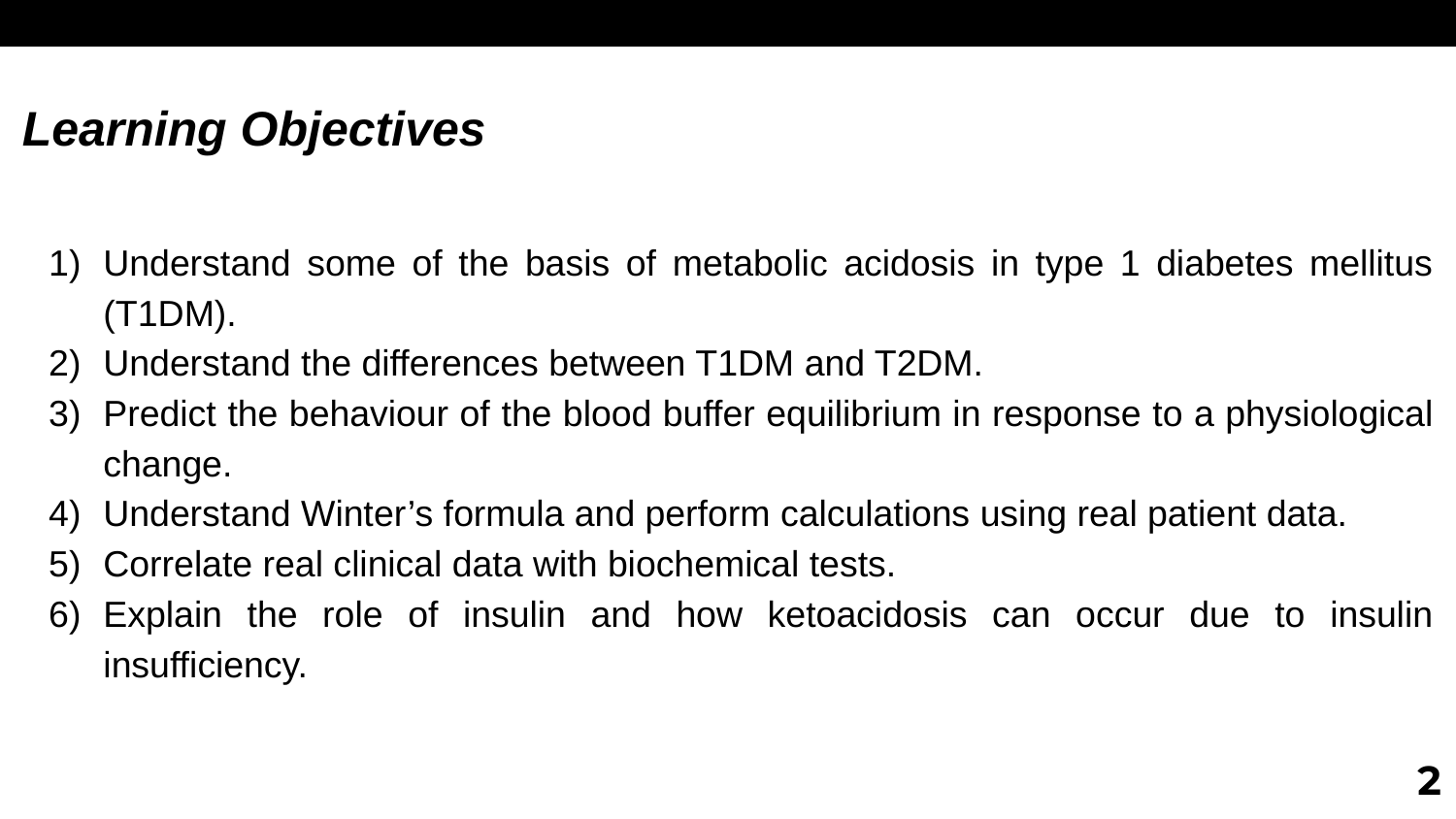

Learning Objectives

Understand some of the basis of metabolic acidosis in type 1 diabetes mellitus (T1DM).
Understand the differences between T1DM and T2DM.
Predict the behaviour of the blood buffer equilibrium in response to a physiological change.
Understand Winter’s formula and perform calculations using real patient data.
Correlate real clinical data with biochemical tests.
Explain the role of insulin and how ketoacidosis can occur due to insulin insufficiency.

2